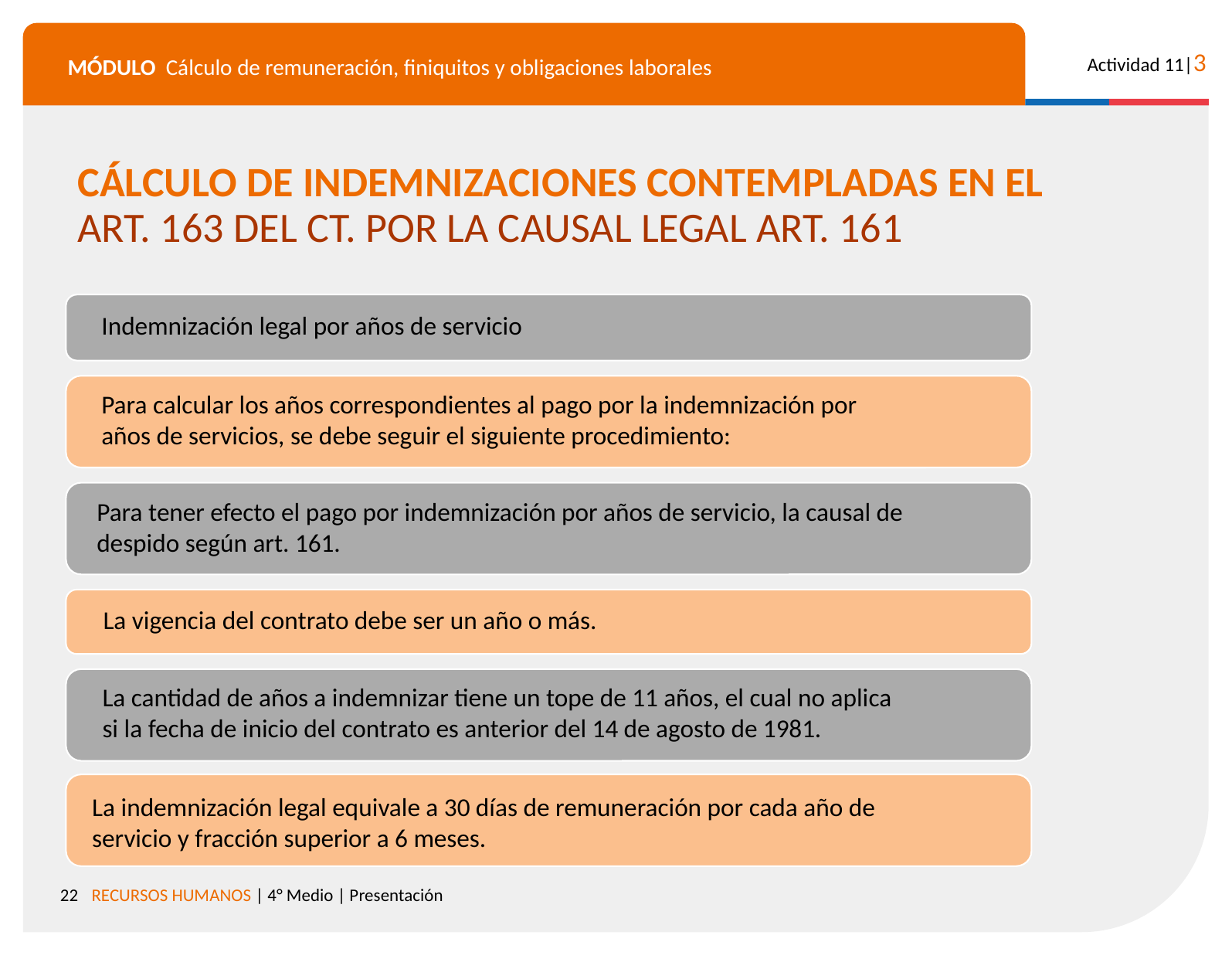

CÁLCULO DE INDEMNIZACIONES CONTEMPLADAS EN EL ART. 163 DEL CT. POR LA CAUSAL LEGAL ART. 161
Indemnización legal por años de servicio

Para calcular los años correspondientes al pago por la indemnización por años de servicios, se debe seguir el siguiente procedimiento:

Para tener efecto el pago por indemnización por años de servicio, la causal de
despido según art. 161.

La vigencia del contrato debe ser un año o más.

La cantidad de años a indemnizar tiene un tope de 11 años, el cual no aplica si la fecha de inicio del contrato es anterior del 14 de agosto de 1981.
La indemnización legal equivale a 30 días de remuneración por cada año de servicio y fracción superior a 6 meses.